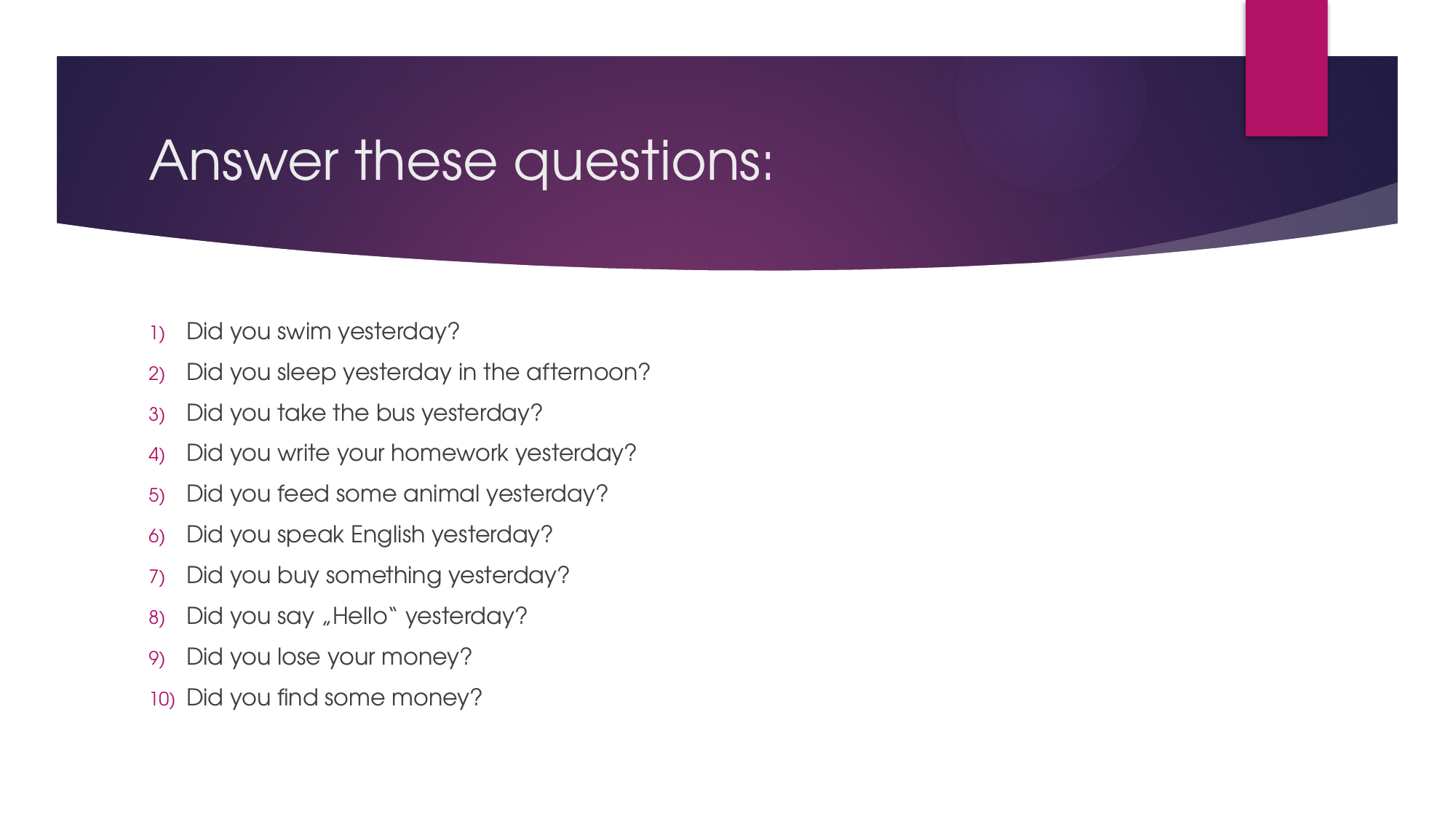

# Answer these questions:
Did you swim yesterday?
Did you sleep yesterday in the afternoon?
Did you take the bus yesterday?
Did you write your homework yesterday?
Did you feed some animal yesterday?
Did you speak English yesterday?
Did you buy something yesterday?
Did you say „Hello“ yesterday?
Did you lose your money?
Did you find some money?